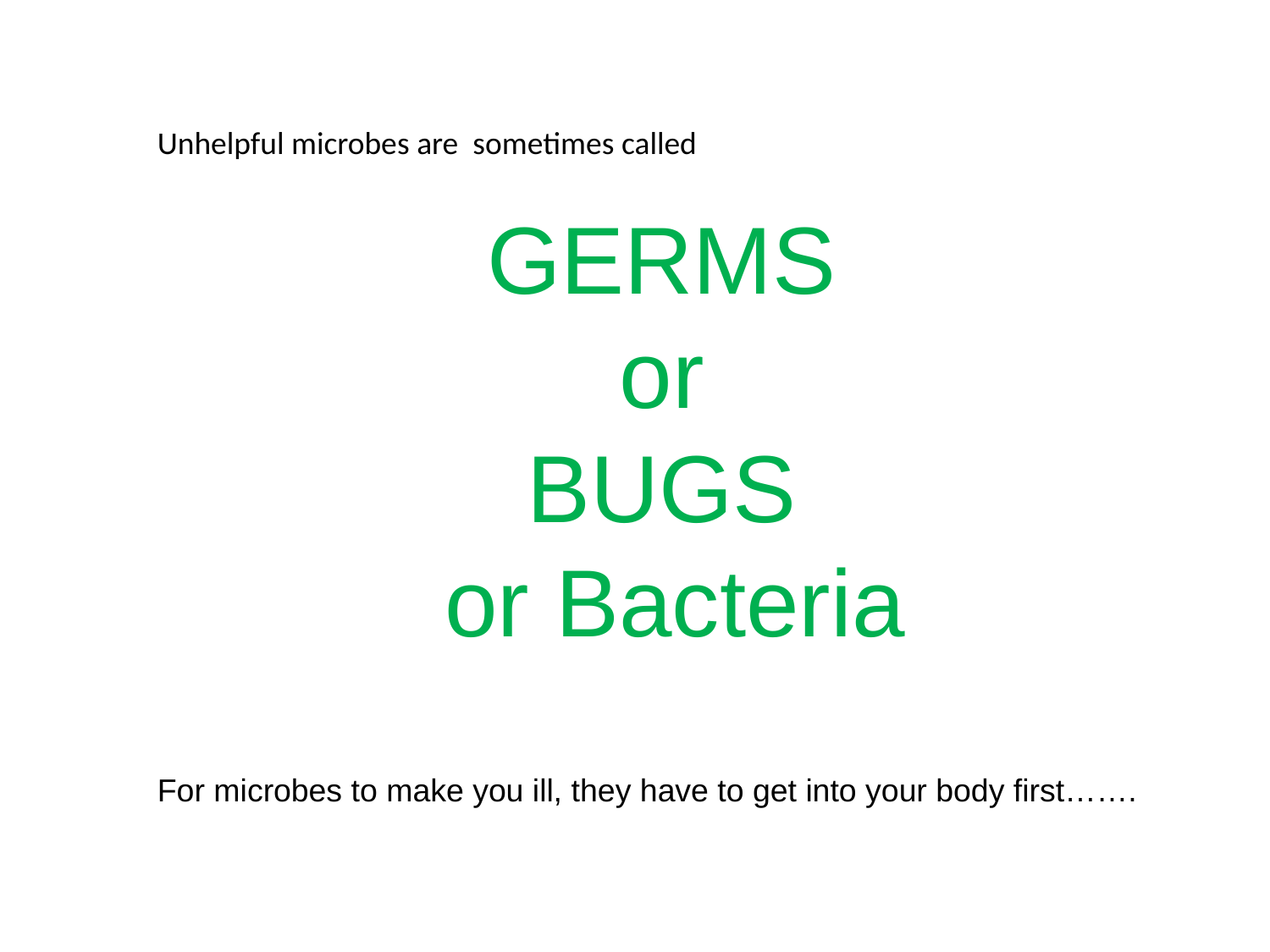

Unhelpful microbes are  sometimes called

GERMS
or
BUGS
or Bacteria

For microbes to make you ill, they have to get into your body first…….